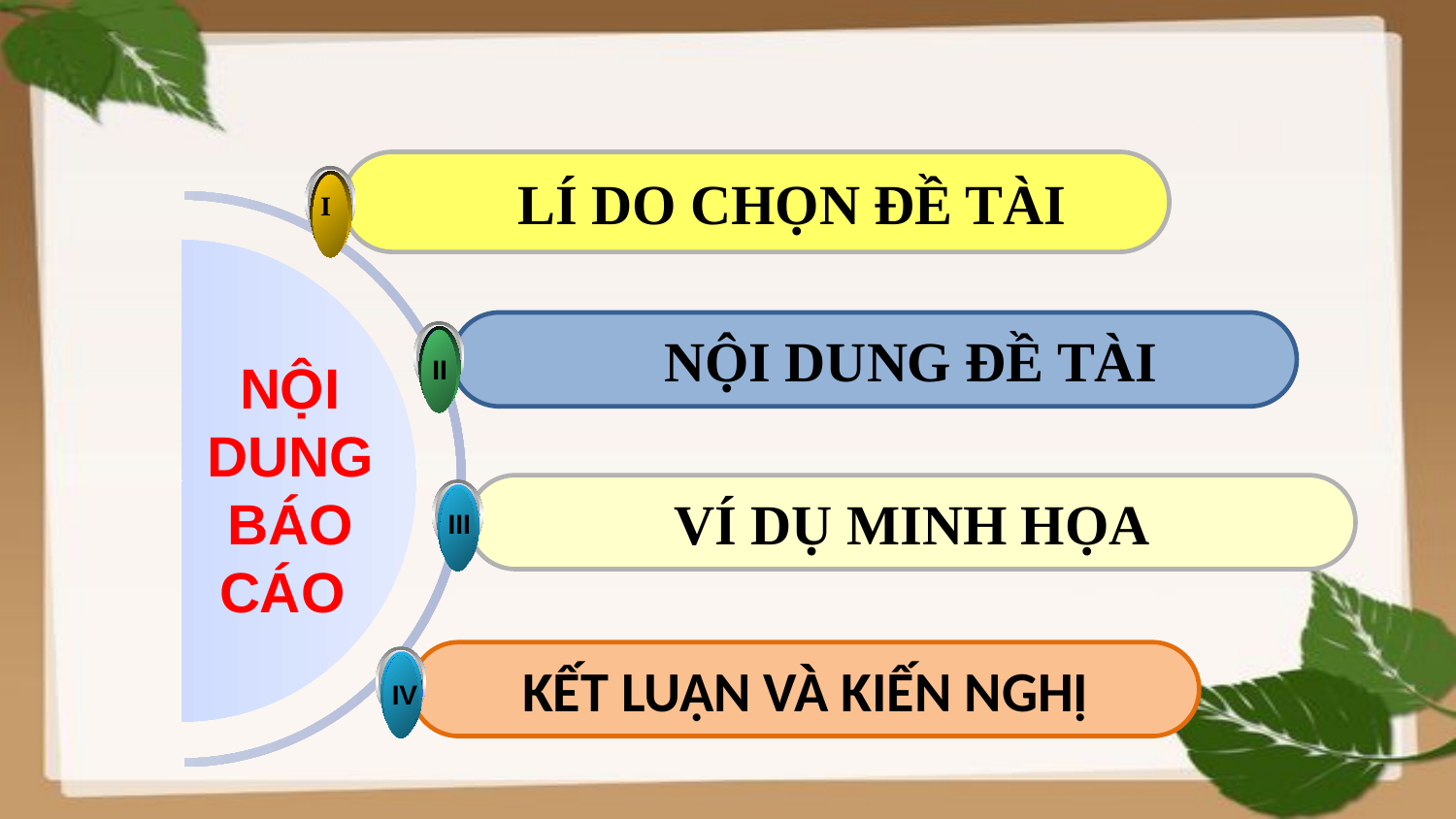

LÍ DO CHỌN ĐỀ TÀI

I

NỘI DUNG ĐỀ TÀI

II
NỘI DUNG BÁO CÁO
VÍ DỤ MINH HỌA

III
KẾT LUẬN VÀ KIẾN NGHỊ

IV